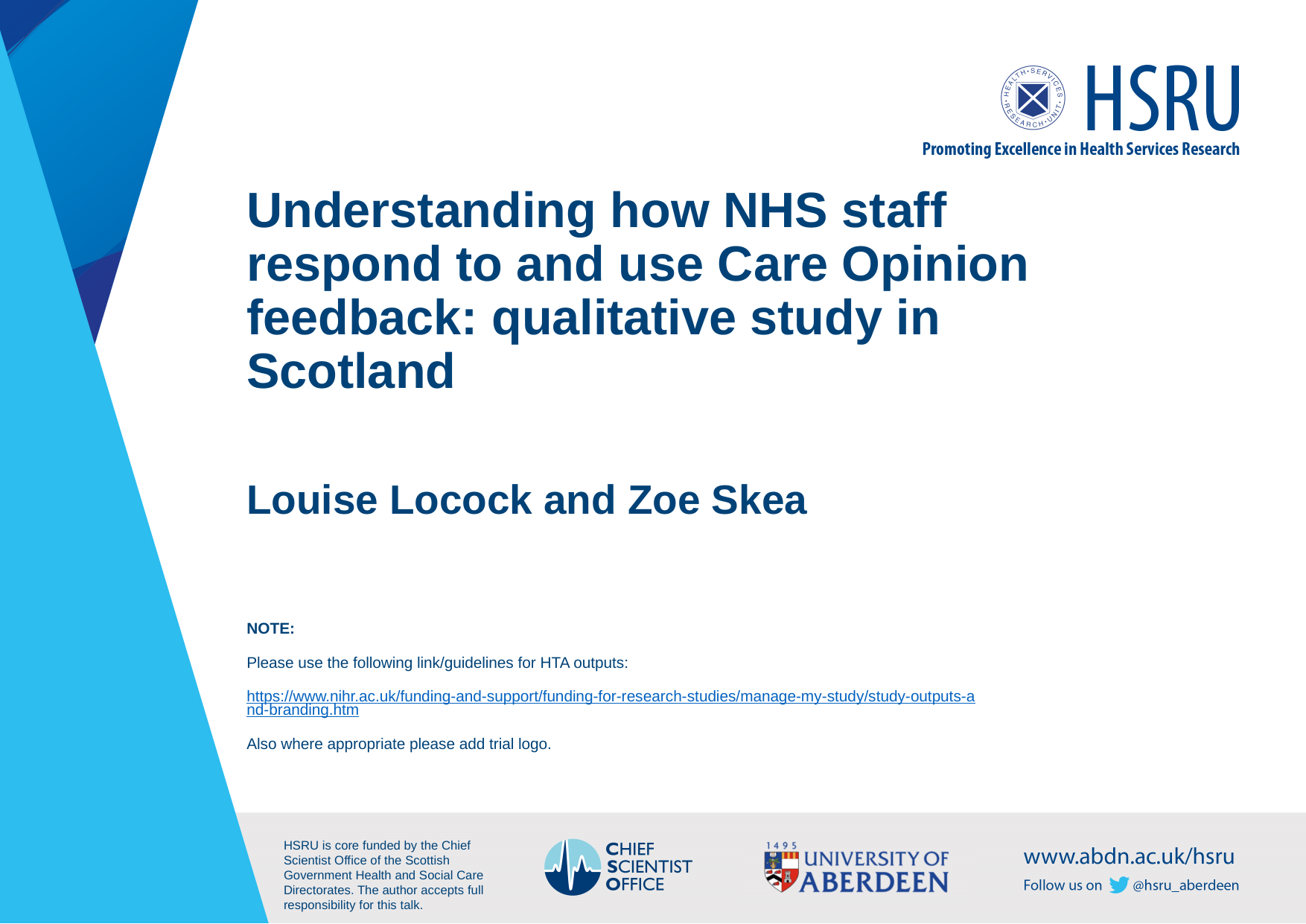

# Understanding how NHS staff respond to and use Care Opinion feedback: qualitative study in Scotland
Louise Locock and Zoe Skea
NOTE:
Please use the following link/guidelines for HTA outputs:
https://www.nihr.ac.uk/funding-and-support/funding-for-research-studies/manage-my-study/study-outputs-and-branding.htm
Also where appropriate please add trial logo.